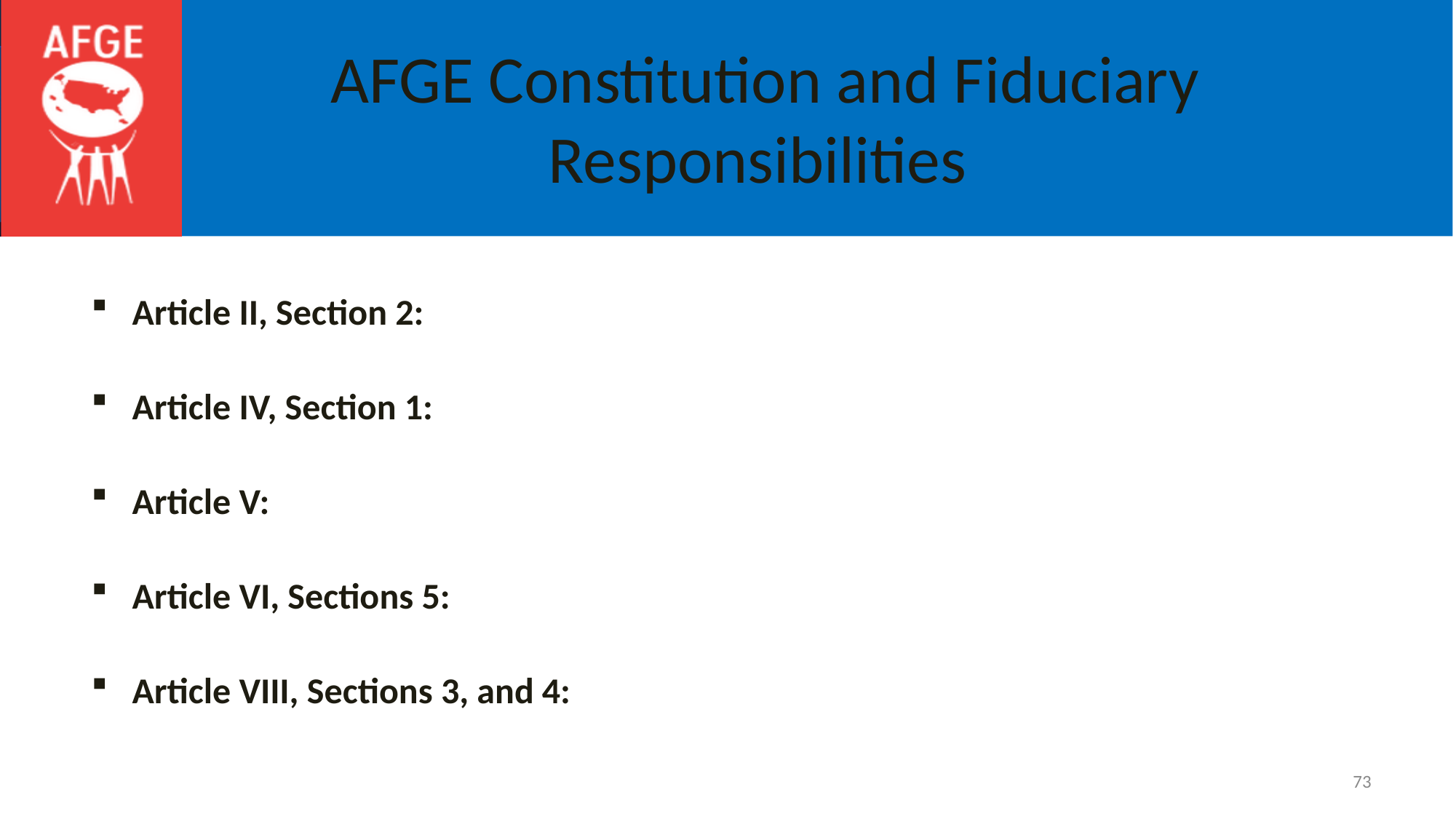

# AFGE Constitution and Fiduciary Responsibilities
Article II, Section 2:
Article IV, Section 1:
Article V:
Article VI, Sections 5:
Article VIII, Sections 3, and 4:

73